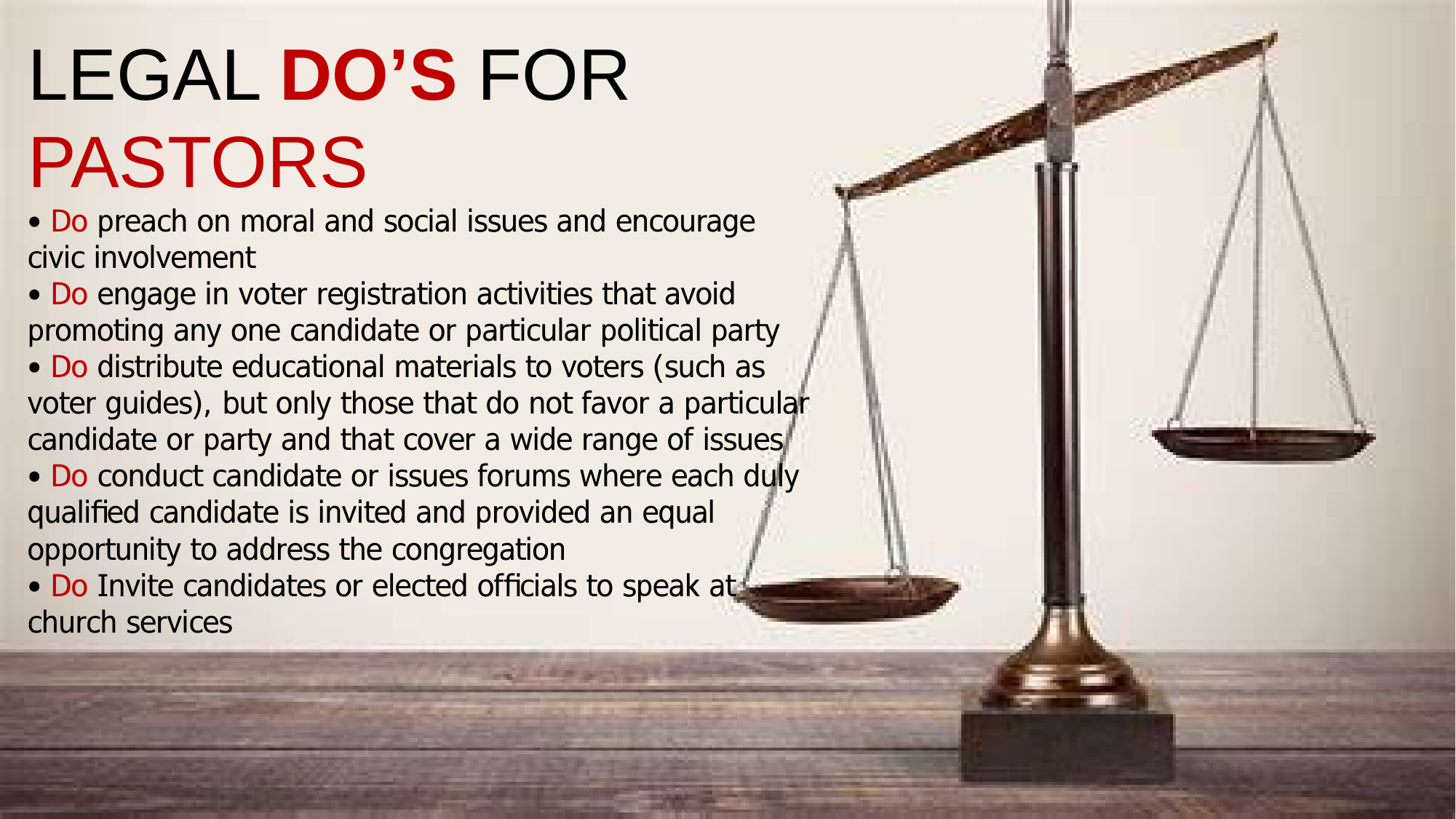

LEGAL DO’S FOR
PASTORS
• Do preach on moral and social issues and encourage civic involvement
• Do engage in voter registration activities that avoid promoting any one candidate or particular political party
• Do distribute educational materials to voters (such as voter guides), but only those that do not favor a particular candidate or party and that cover a wide range of issues
• Do conduct candidate or issues forums where each duly qualified candidate is invited and provided an equal opportunity to address the congregation
• Do Invite candidates or elected officials to speak at
church services